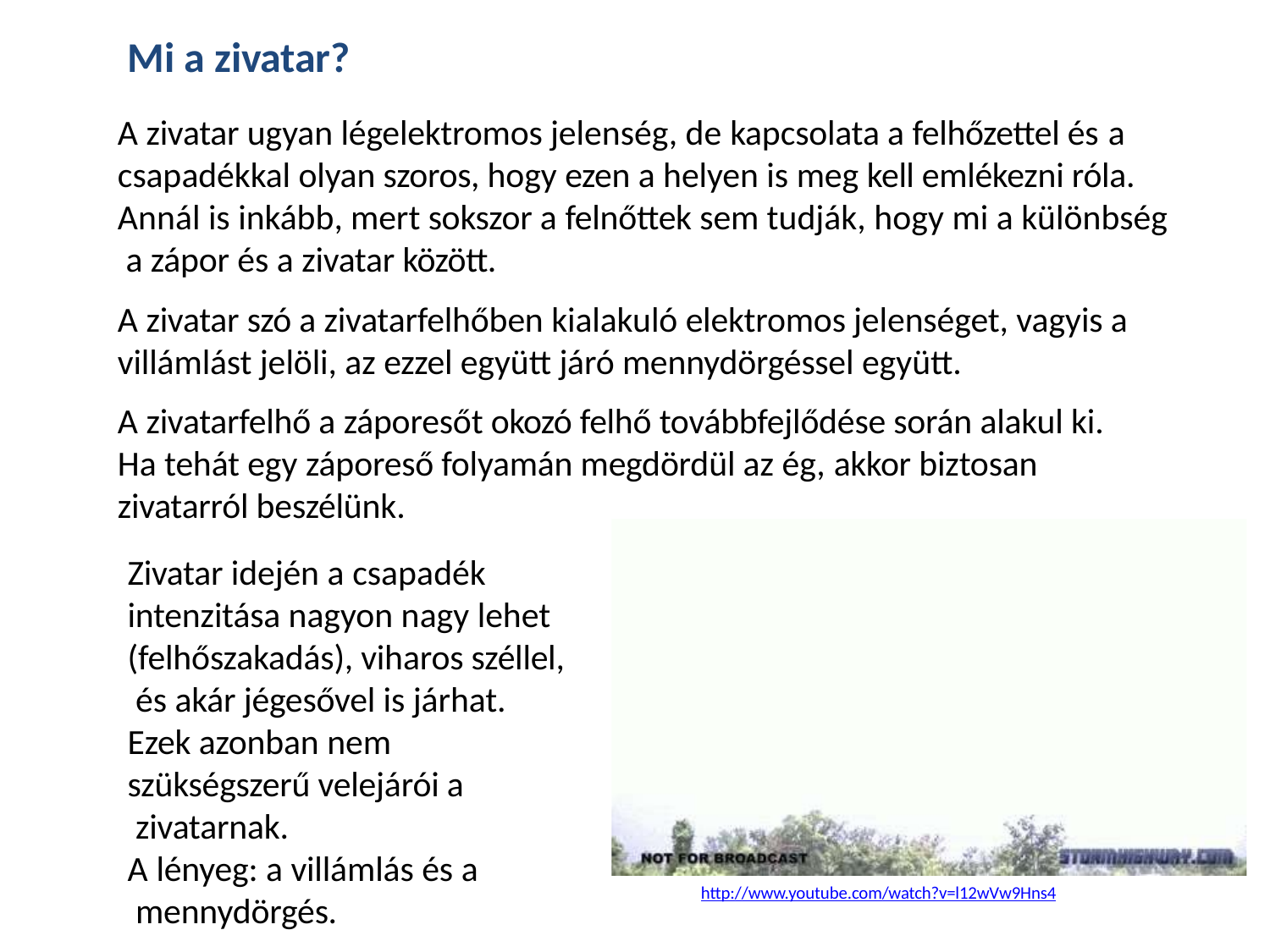

# Mi a zivatar?
A zivatar ugyan légelektromos jelenség, de kapcsolata a felhőzettel és a
csapadékkal olyan szoros, hogy ezen a helyen is meg kell emlékezni róla.  Annál is inkább, mert sokszor a felnőttek sem tudják, hogy mi a különbség  a zápor és a zivatar között.
A zivatar szó a zivatarfelhőben kialakuló elektromos jelenséget, vagyis a  villámlást jelöli, az ezzel együtt járó mennydörgéssel együtt.
A zivatarfelhő a záporesőt okozó felhő továbbfejlődése során alakul ki.  Ha tehát egy záporeső folyamán megdördül az ég, akkor biztosan  zivatarról beszélünk.

Zivatar idején a csapadék
intenzitása nagyon nagy lehet  (felhőszakadás), viharos széllel,  és akár jégesővel is járhat.
Ezek azonban nem  szükségszerű velejárói a  zivatarnak.
A lényeg: a villámlás és a  mennydörgés.
http://www.youtube.com/watch?v=l12wVw9Hns4